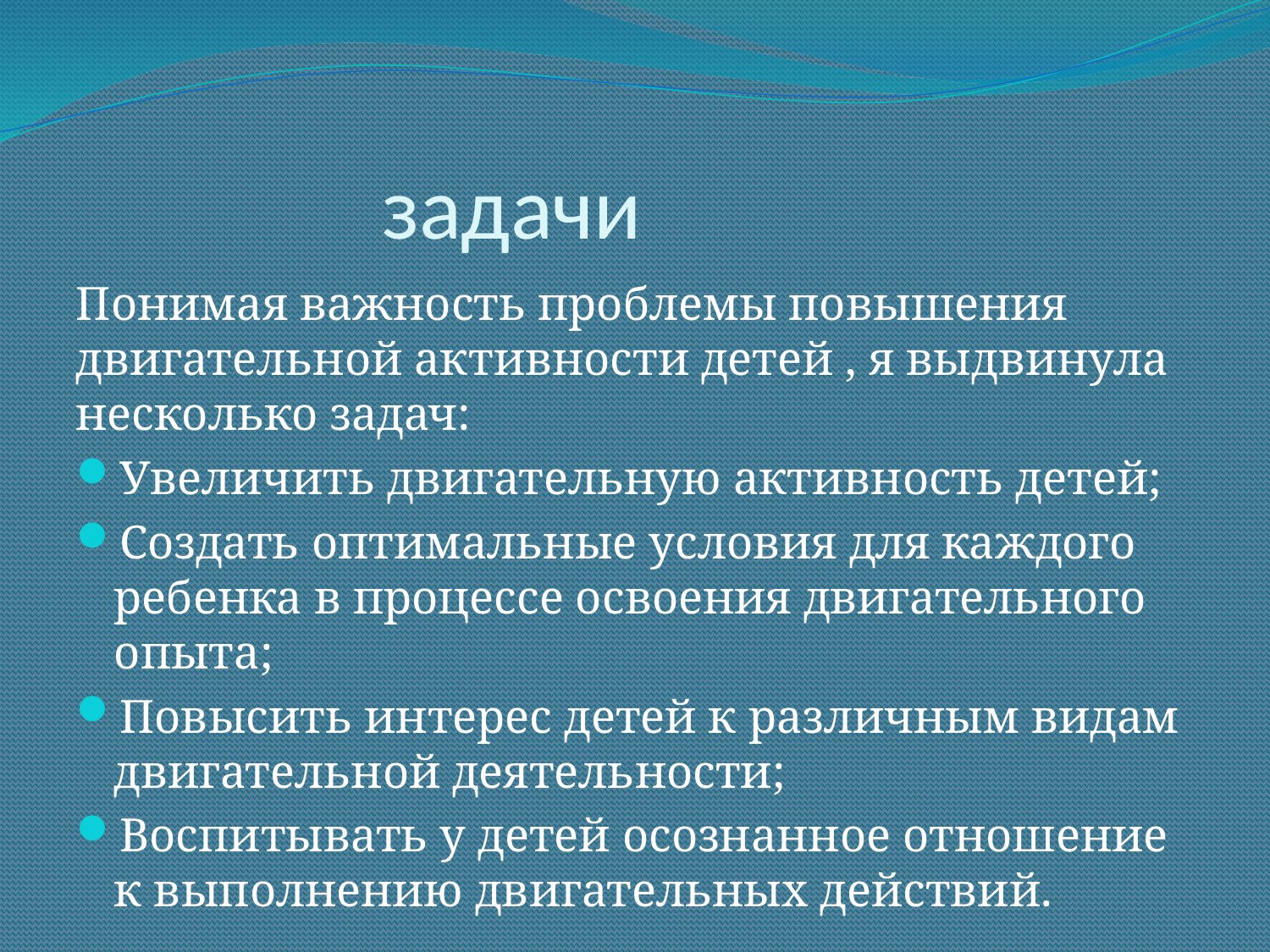

# задачи
Понимая важность проблемы повышения двигательной активности детей , я выдвинула несколько задач:
Увеличить двигательную активность детей;
Создать оптимальные условия для каждого ребенка в процессе освоения двигательного опыта;
Повысить интерес детей к различным видам двигательной деятельности;
Воспитывать у детей осознанное отношение к выполнению двигательных действий.